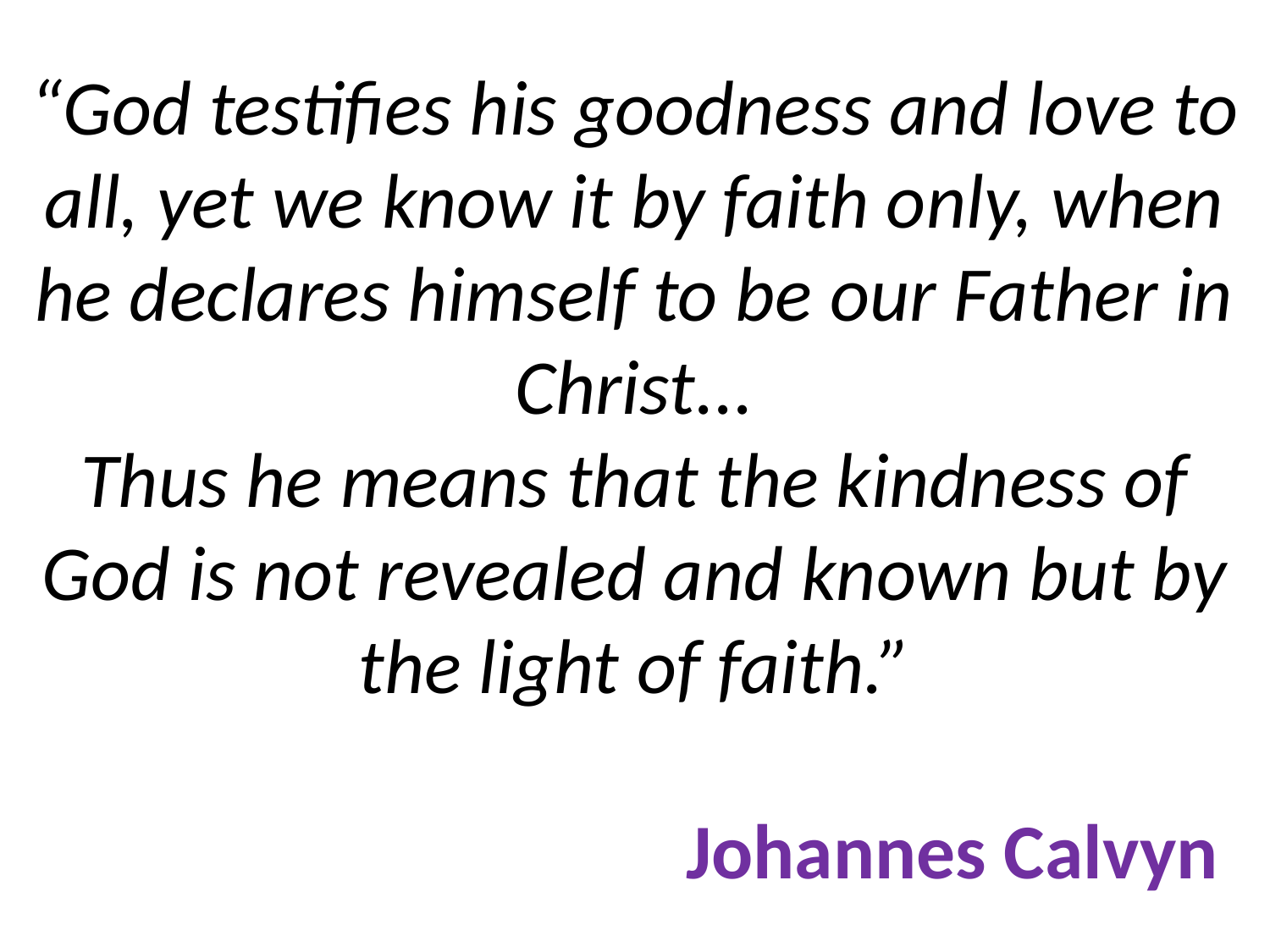

# “God testifies his goodness and love to all, yet we know it by faith only, when he declares himself to be our Father in Christ... Thus he means that the kindness of God is not revealed and known but by the light of faith.” Johannes Calvyn